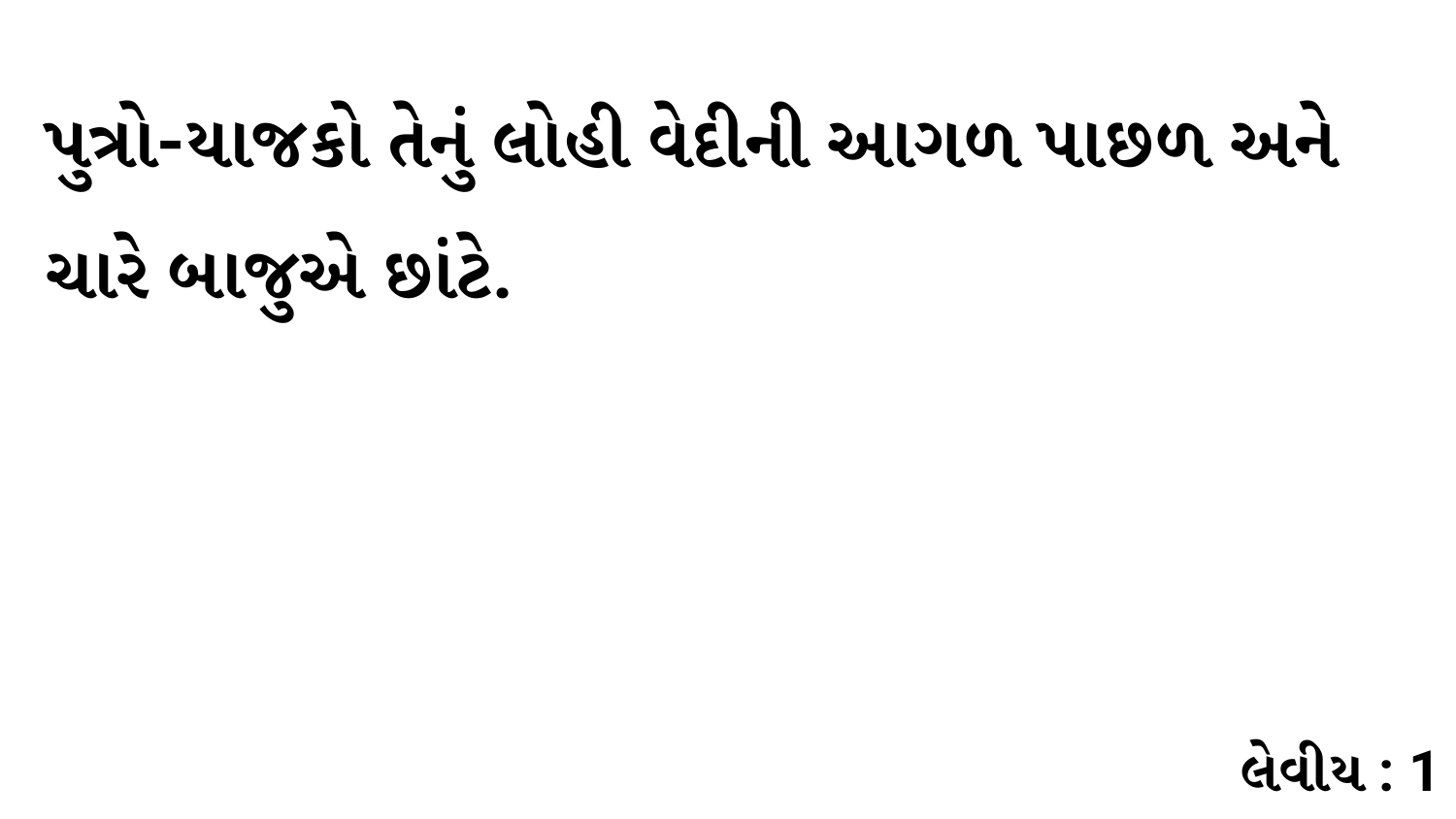

પુત્રો-યાજકો તેનું લોહી વેદીની આગળ પાછળ અને ચારે બાજુએ છાંટે.
લેવીય : 1